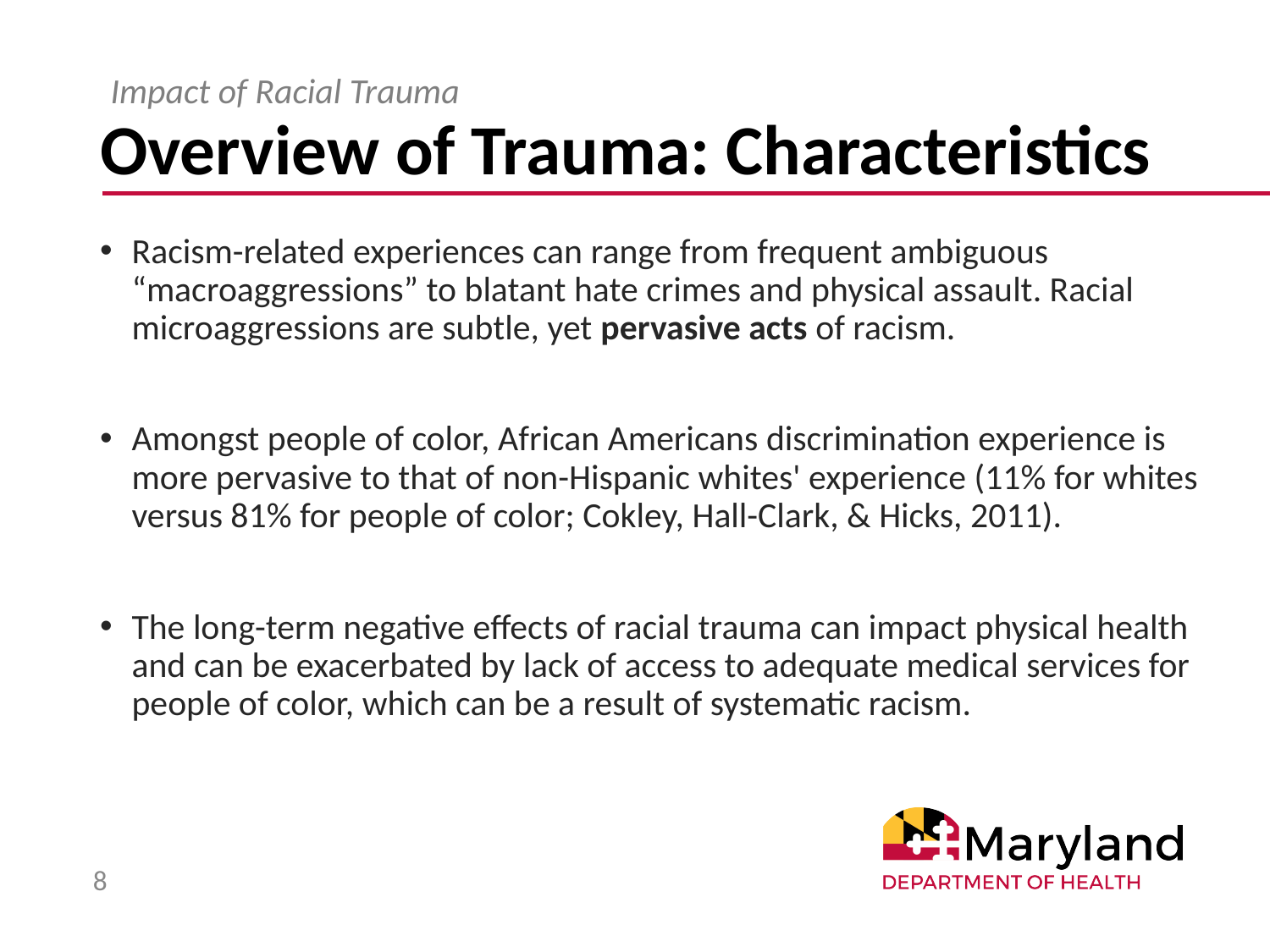

# Overview of Trauma: Characteristics
Impact of Racial Trauma
Racism-related experiences can range from frequent ambiguous “macroaggressions” to blatant hate crimes and physical assault. Racial microaggressions are subtle, yet pervasive acts of racism.

Amongst people of color, African Americans discrimination experience is more pervasive to that of non-Hispanic whites' experience (11% for whites versus 81% for people of color; Cokley, Hall-Clark, & Hicks, 2011).

The long-term negative effects of racial trauma can impact physical health and can be exacerbated by lack of access to adequate medical services for people of color, which can be a result of systematic racism.

8